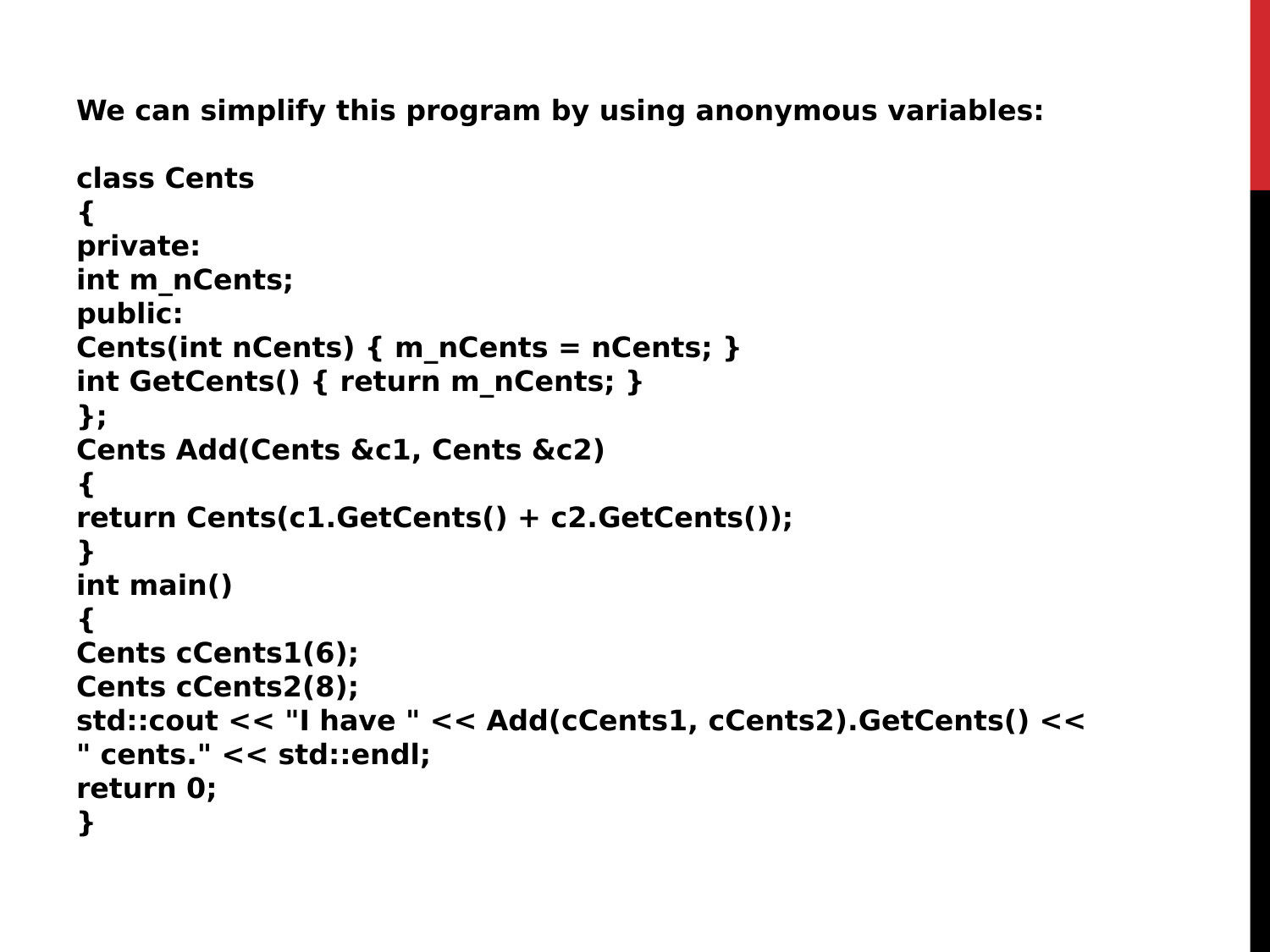

We can simplify this program by using anonymous variables:

class Cents
{
private:
int m_nCents;
public:
Cents(int nCents) { m_nCents = nCents; }
int GetCents() { return m_nCents; }
};
Cents Add(Cents &c1, Cents &c2)
{
return Cents(c1.GetCents() + c2.GetCents());
}
int main()
{
Cents cCents1(6);
Cents cCents2(8);
std::cout << "I have " << Add(cCents1, cCents2).GetCents() << " cents." << std::endl;
return 0;
}